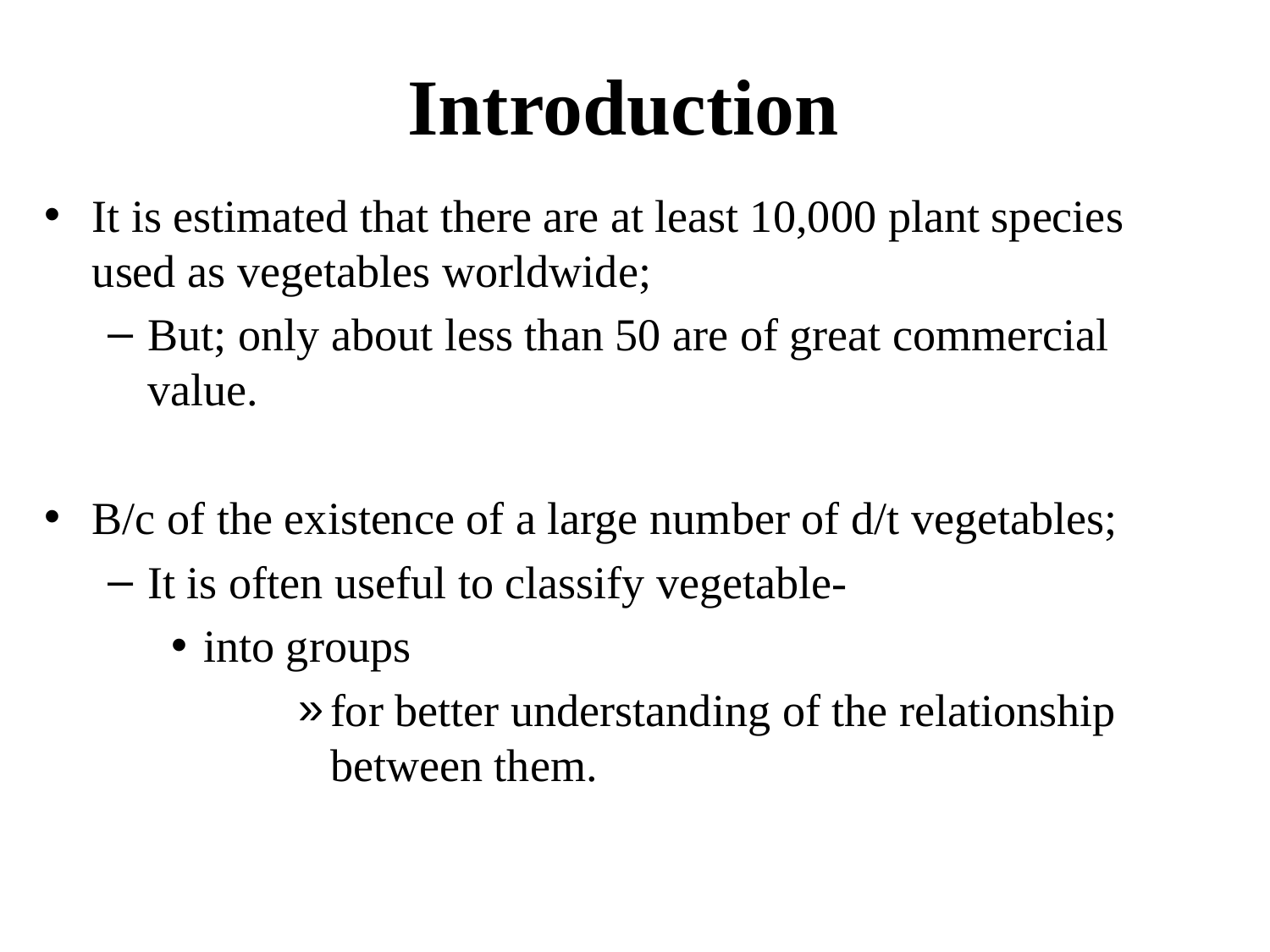

# Introduction
It is estimated that there are at least 10,000 plant species used as vegetables worldwide;
But; only about less than 50 are of great commercial value.

B/c of the existence of a large number of d/t vegetables;
It is often useful to classify vegetable-
into groups
for better understanding of the relationship between them.